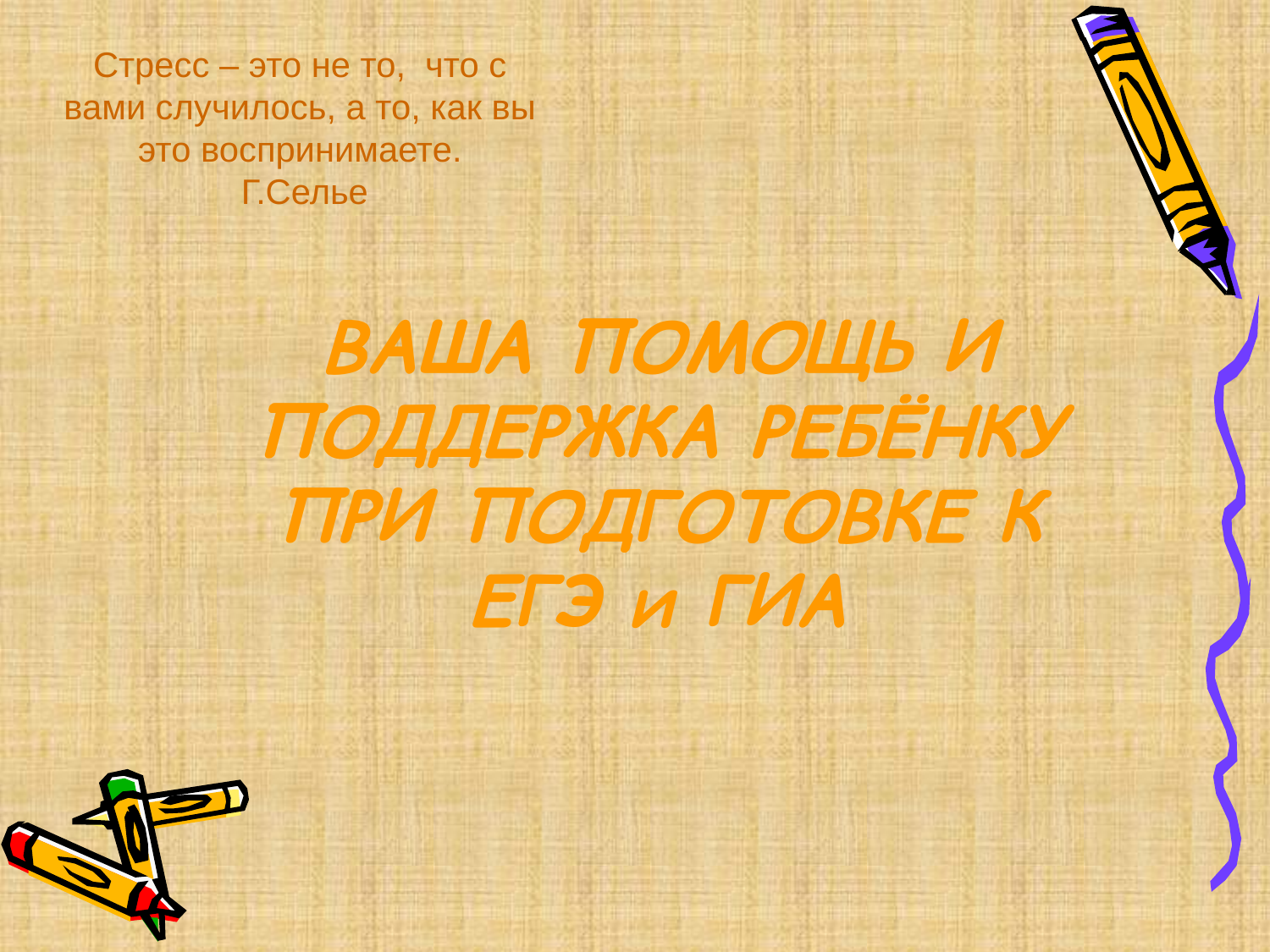

Стресс – это не то,  что с вами случилось, а то, как вы это воспринимаете.
 Г.Селье
ВАША ПОМОЩЬ И ПОДДЕРЖКА РЕБЁНКУ ПРИ ПОДГОТОВКЕ К ЕГЭ и ГИА